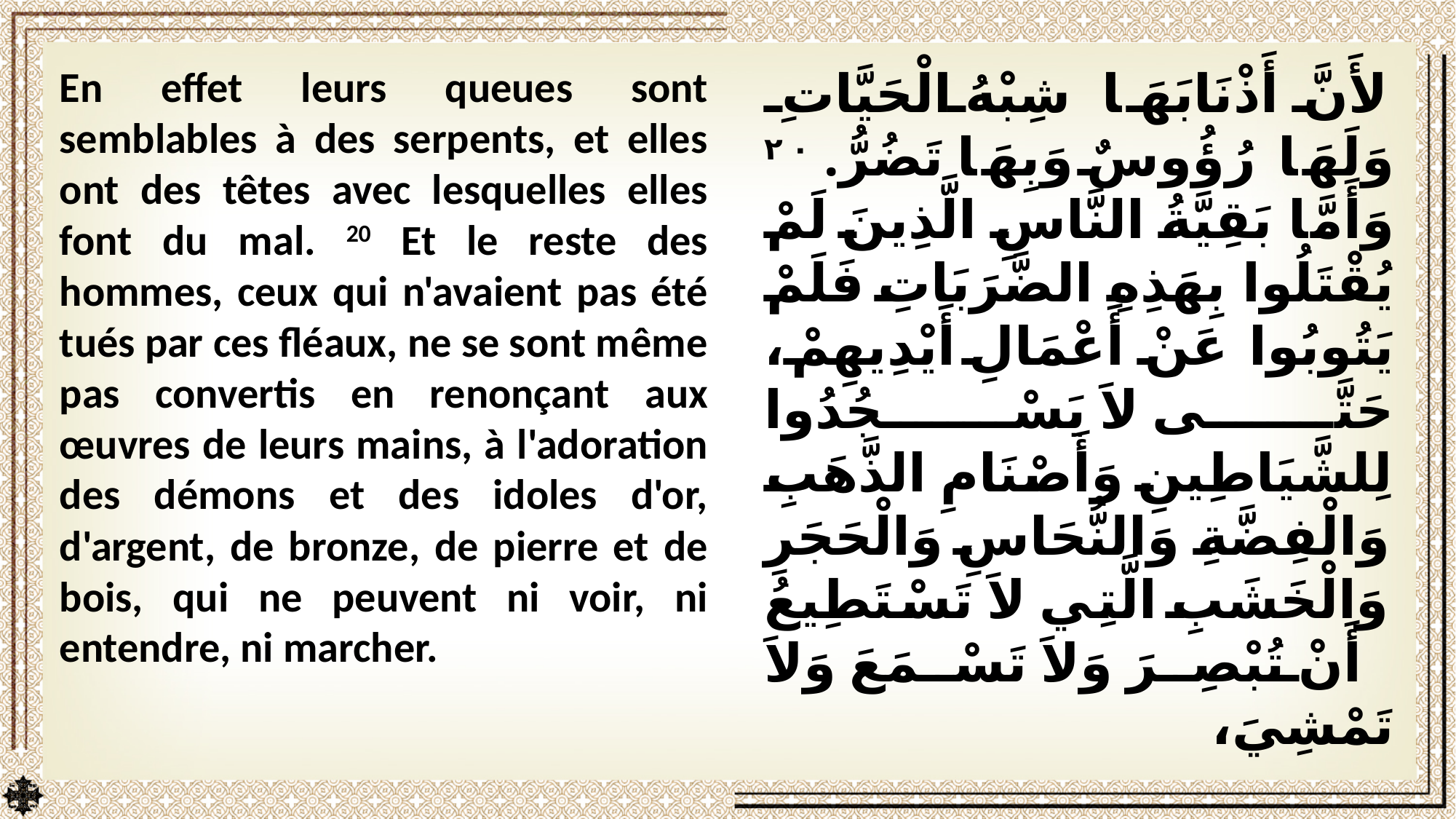

En effet leurs queues sont semblables à des serpents, et elles ont des têtes avec lesquelles elles font du mal. 20 Et le reste des hommes, ceux qui n'avaient pas été tués par ces fléaux, ne se sont même pas convertis en renonçant aux œuvres de leurs mains, à l'adoration des démons et des idoles d'or, d'argent, de bronze, de pierre et de bois, qui ne peuvent ni voir, ni entendre, ni marcher.
لأَنَّ أَذْنَابَهَا شِبْهُ الْحَيَّاتِ وَلَهَا رُؤُوسٌ وَبِهَا تَضُرُّ. ٢٠ وَأَمَّا بَقِيَّةُ النَّاسِ الَّذِينَ لَمْ يُقْتَلُوا بِهَذِهِ الضَّرَبَاتِ فَلَمْ يَتُوبُوا عَنْ أَعْمَالِ أَيْدِيهِمْ، حَتَّى لاَ يَسْجُدُوا لِلشَّيَاطِينِ وَأَصْنَامِ الذَّهَبِ وَالْفِضَّةِ وَالنُّحَاسِ وَالْحَجَرِ وَالْخَشَبِ الَّتِي لاَ تَسْتَطِيعُ أَنْ تُبْصِرَ وَلاَ تَسْمَعَ وَلاَ تَمْشِيَ،